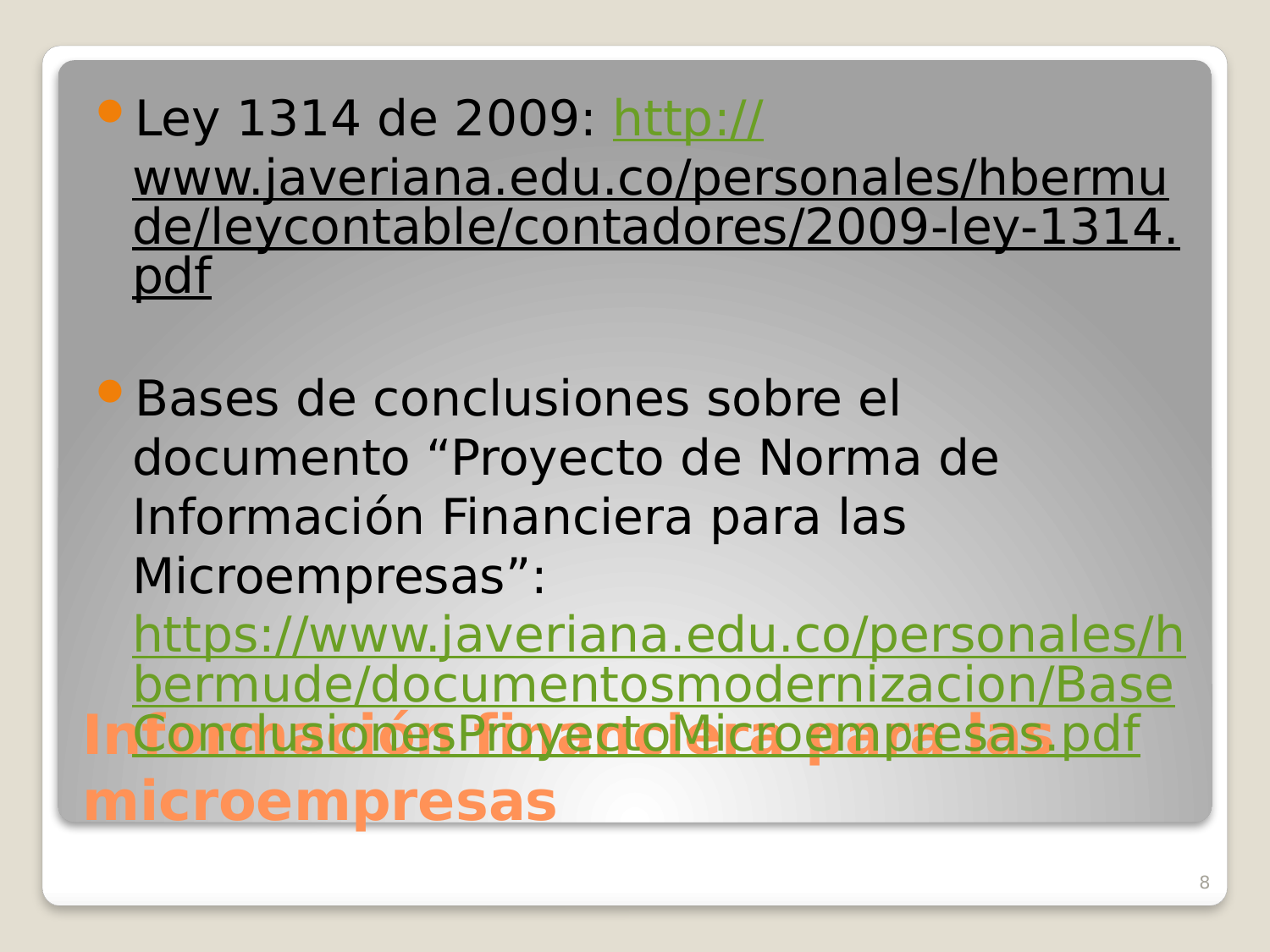

Ley 1314 de 2009: http://www.javeriana.edu.co/personales/hbermude/leycontable/contadores/2009-ley-1314.pdf
Bases de conclusiones sobre el documento “Proyecto de Norma de Información Financiera para las Microempresas”: https://www.javeriana.edu.co/personales/hbermude/documentosmodernizacion/BaseConclusionesProyectoMicroempresas.pdf
# Información financiera para las microempresas
8